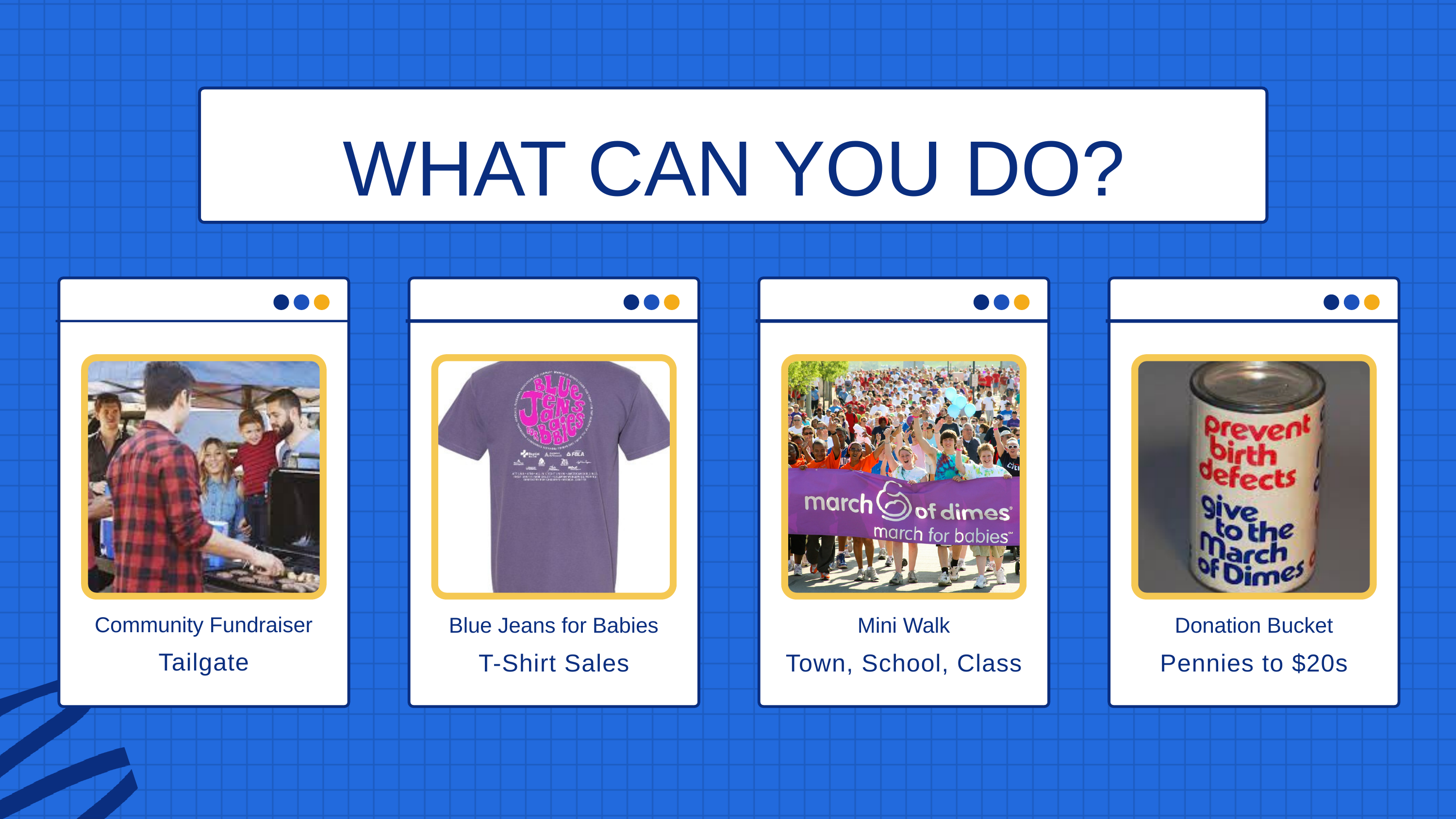

WHAT CAN YOU DO?

Blue Jeans for Babies
T-Shirt Sales

Mini Walk
Town, School, Class

Donation Bucket
Pennies to $20s

Community Fundraiser
Tailgate